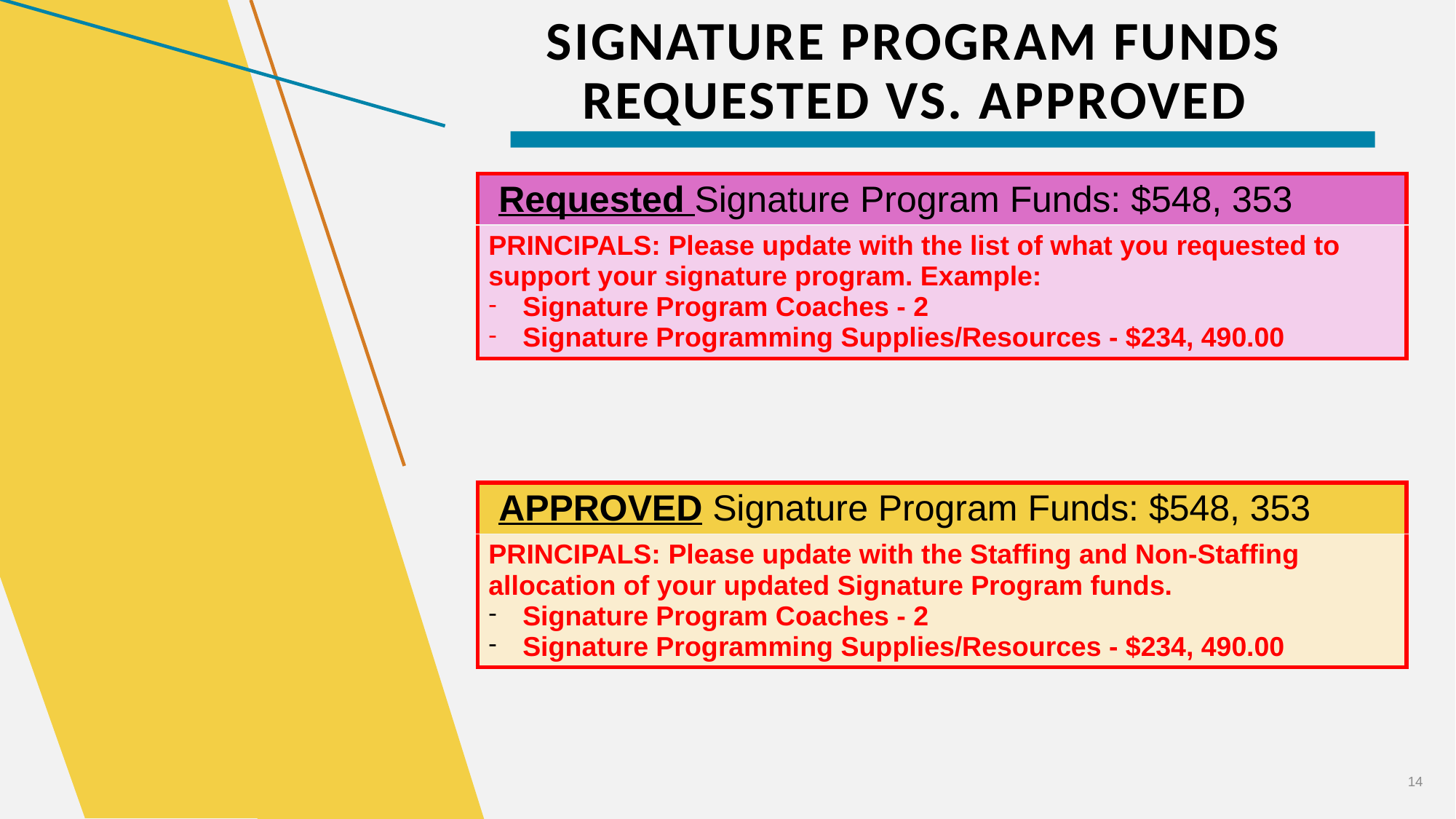

# Signature program funds requested vs. approved

| Requested Signature Program Funds: $548, 353 |
| --- |
| PRINCIPALS: Please update with the list of what you requested to support your signature program. Example: Signature Program Coaches - 2 Signature Programming Supplies/Resources - $234, 490.00 |
| APPROVED Signature Program Funds: $548, 353 |
| --- |
| PRINCIPALS: Please update with the Staffing and Non-Staffing allocation of your updated Signature Program funds. Signature Program Coaches - 2 Signature Programming Supplies/Resources - $234, 490.00 |
14